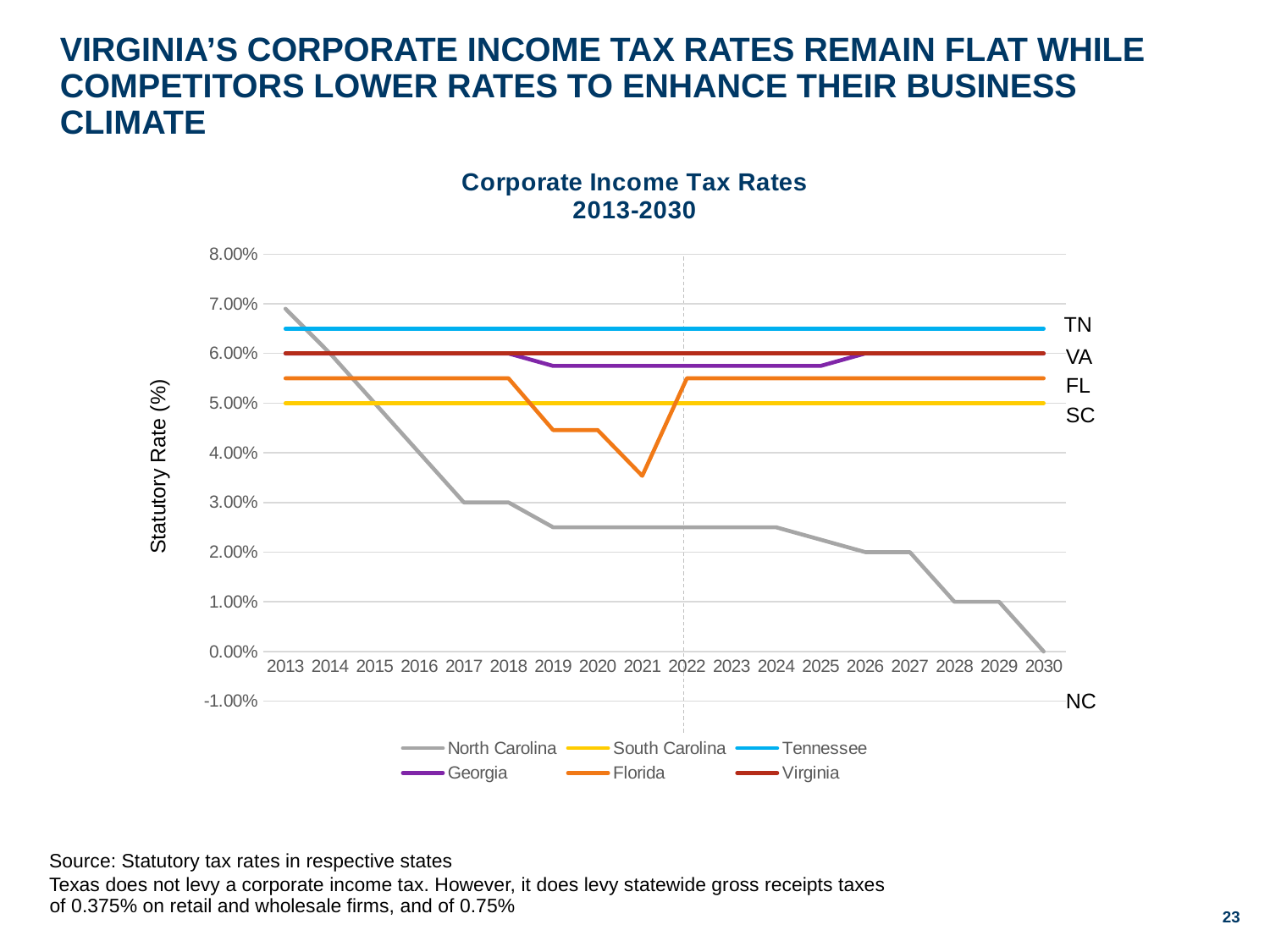

# Virginia’s corporate income tax rates remain flat while competitors lower rates to enhance their business climate

### Chart: Corporate Income Tax Rates
2013-2030

| Category | North Carolina | South Carolina | Tennessee | Georgia | Florida | Virginia |
|---|---|---|---|---|---|---|
| 2013 | 0.069 | 0.05 | 0.065 | 0.06 | 0.055 | 0.06 |
| 2014 | 0.06 | 0.05 | 0.065 | 0.06 | 0.055 | 0.06 |
| 2015 | 0.05 | 0.05 | 0.065 | 0.06 | 0.055 | 0.06 |
| 2016 | 0.04 | 0.05 | 0.065 | 0.06 | 0.055 | 0.06 |
| 2017 | 0.03 | 0.05 | 0.065 | 0.06 | 0.055 | 0.06 |
| 2018 | 0.03 | 0.05 | 0.065 | 0.06 | 0.055 | 0.06 |
| 2019 | 0.025 | 0.05 | 0.065 | 0.0575 | 0.04458 | 0.06 |
| 2020 | 0.025 | 0.05 | 0.065 | 0.0575 | 0.04458 | 0.06 |
| 2021 | 0.025 | 0.05 | 0.065 | 0.0575 | 0.03535 | 0.06 |
| 2022 | 0.025 | 0.05 | 0.065 | 0.0575 | 0.055 | 0.06 |
| 2023 | 0.025 | 0.05 | 0.065 | 0.0575 | 0.055 | 0.06 |
| 2024 | 0.025 | 0.05 | 0.065 | 0.0575 | 0.055 | 0.06 |
| 2025 | 0.0225 | 0.05 | 0.065 | 0.0575 | 0.055 | 0.06 |
| 2026 | 0.02 | 0.05 | 0.065 | 0.06 | 0.055 | 0.06 |
| 2027 | 0.02 | 0.05 | 0.065 | 0.06 | 0.055 | 0.06 |
| 2028 | 0.01 | 0.05 | 0.065 | 0.06 | 0.055 | 0.06 |
| 2029 | 0.01 | 0.05 | 0.065 | 0.06 | 0.055 | 0.06 |
| 2030 | 0.0 | 0.05 | 0.065 | 0.06 | 0.055 | 0.06 |
Statutory Rate (%)
TN
VA
FL
SC
NC
Source: Statutory tax rates in respective states
Texas does not levy a corporate income tax. However, it does levy statewide gross receipts taxes of 0.375% on retail and wholesale firms, and of 0.75%
23